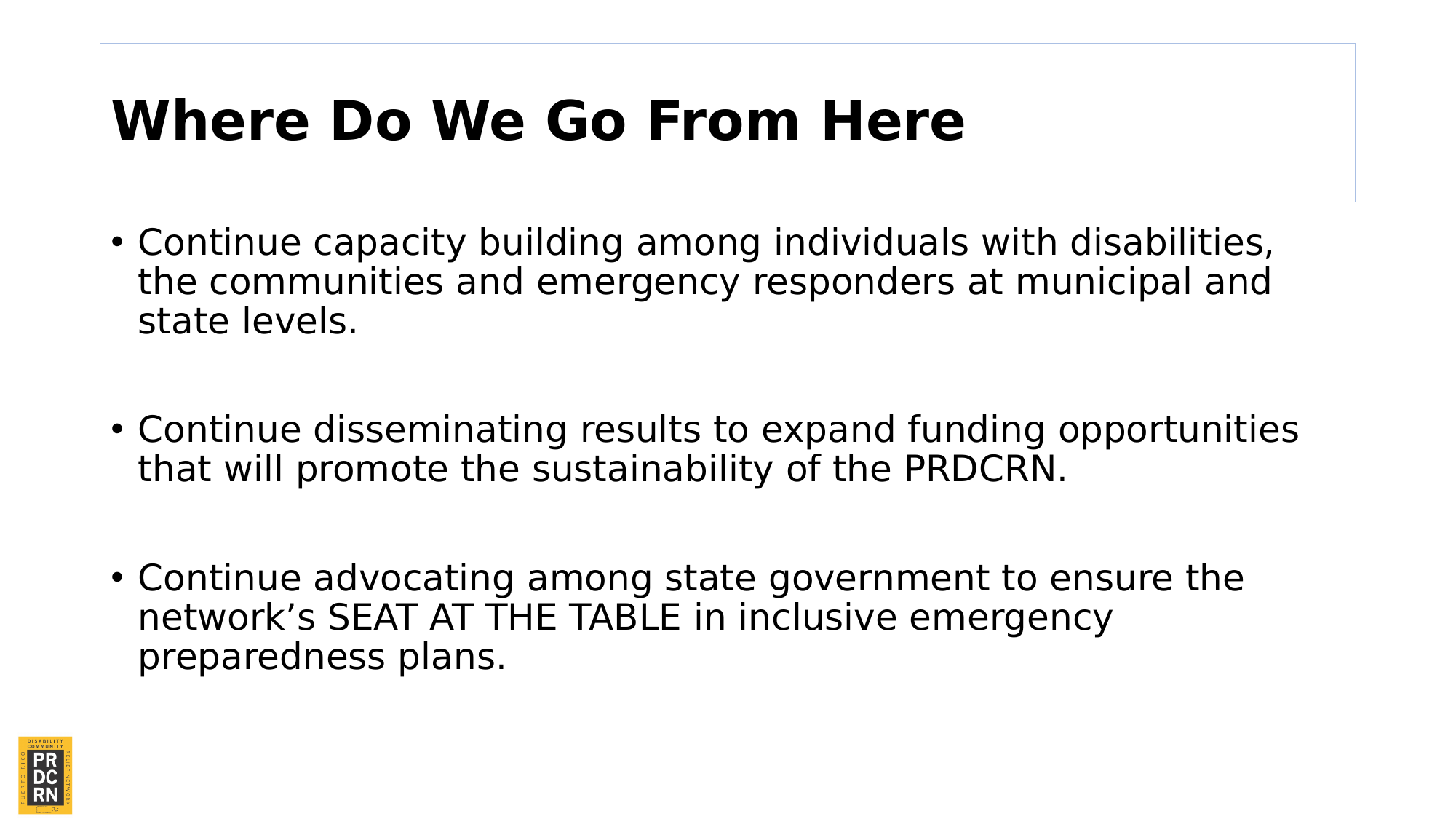

# Where Do We Go From Here
Continue capacity building among individuals with disabilities, the communities and emergency responders at municipal and state levels.

Continue disseminating results to expand funding opportunities that will promote the sustainability of the PRDCRN.

Continue advocating among state government to ensure the network’s SEAT AT THE TABLE in inclusive emergency preparedness plans.